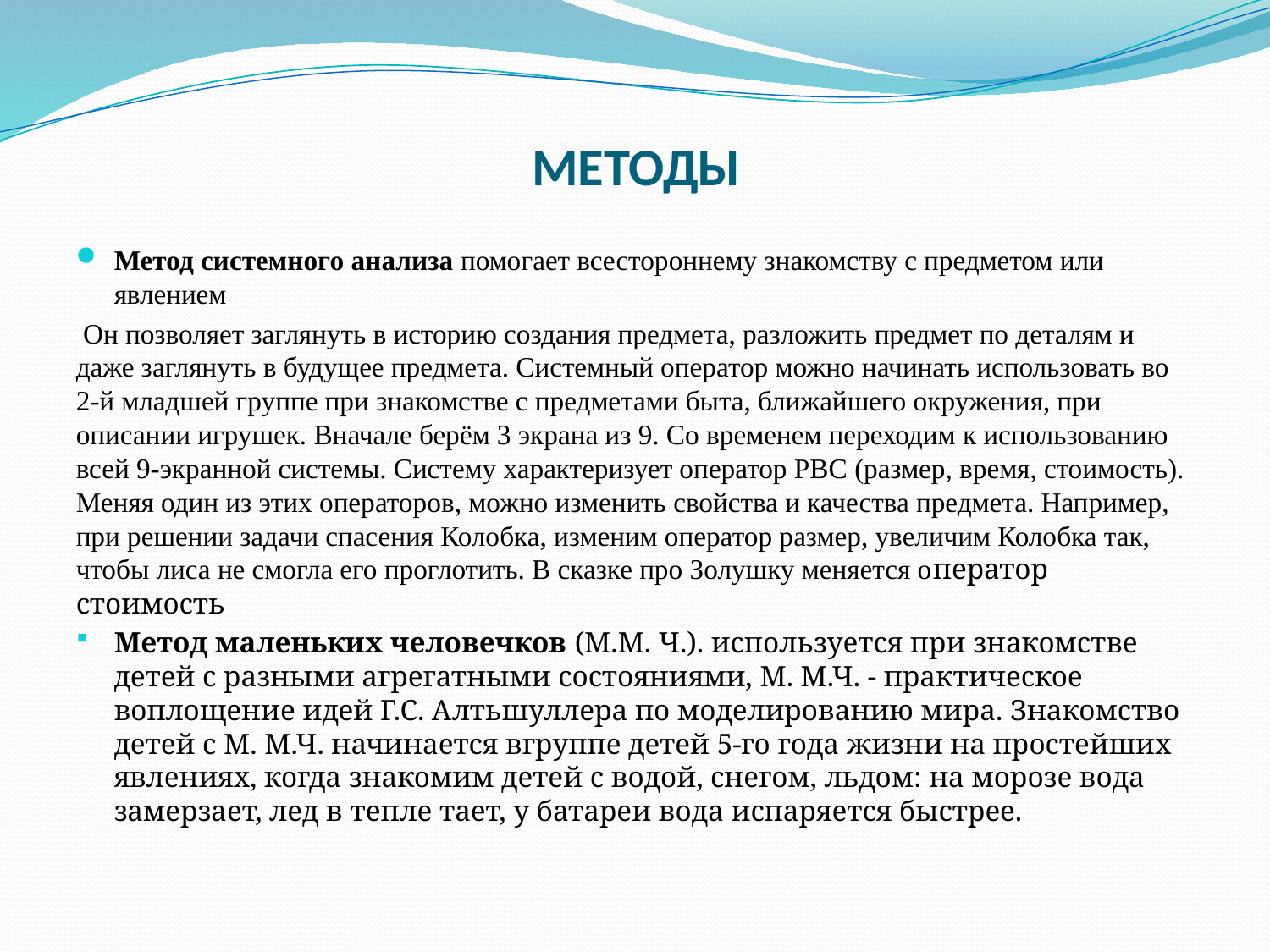

# МЕТОДЫ
Метод системного анализа помогает всестороннему знакомству с предметом или явлением
 Он позволяет заглянуть в историю создания предмета, разложить предмет по деталям и даже заглянуть в будущее предмета. Системный оператор можно начинать использовать во 2-й младшей группе при знакомстве с предметами быта, ближайшего окружения, при описании игрушек. Вначале берём 3 экрана из 9. Со временем переходим к использованию всей 9-экранной системы. Систему характеризует оператор РВС (размер, время, стоимость). Меняя один из этих операторов, можно изменить свойства и качества предмета. Например, при решении задачи спасения Колобка, изменим оператор размер, увеличим Колобка так, чтобы лиса не смогла его проглотить. В сказке про Золушку меняется оператор стоимость
Метод маленьких человечков (М.М. Ч.). используется при знакомстве детей с разными агрегатными состояниями, М. М.Ч. - практическое воплощение идей Г.С. Алтьшуллера по моделированию мира. Знакомство детей с М. М.Ч. начинается вгруппе детей 5-го года жизни на простейших явлениях, когда знакомим детей с водой, снегом, льдом: на морозе вода замерзает, лед в тепле тает, у батареи вода испаряется быстрее.